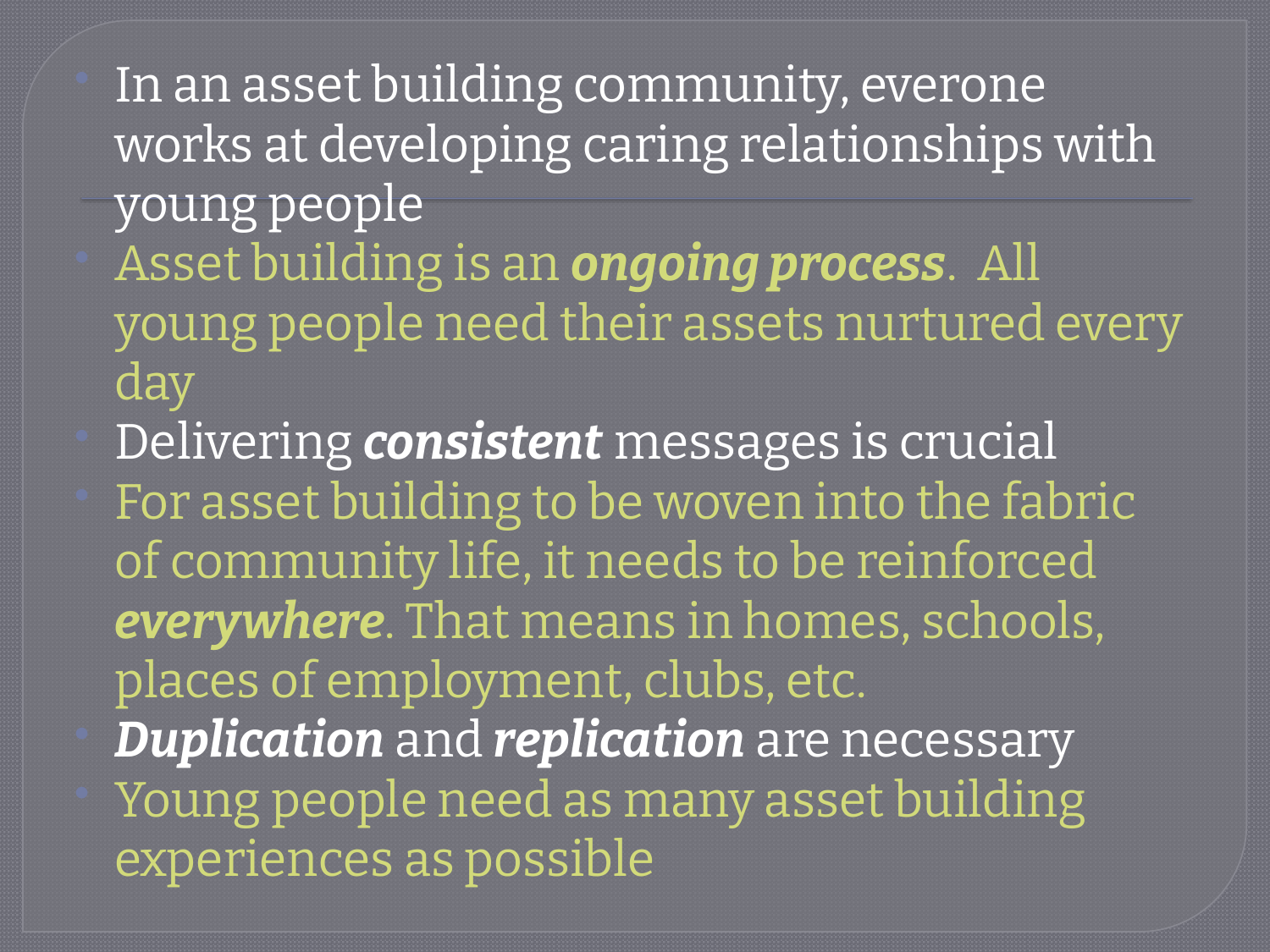

#
In an asset building community, everone works at developing caring relationships with young people
Asset building is an ongoing process.  All young people need their assets nurtured every day
Delivering consistent messages is crucial
For asset building to be woven into the fabric of community life, it needs to be reinforced everywhere. That means in homes, schools, places of employment, clubs, etc.
Duplication and replication are necessary
Young people need as many asset building experiences as possible